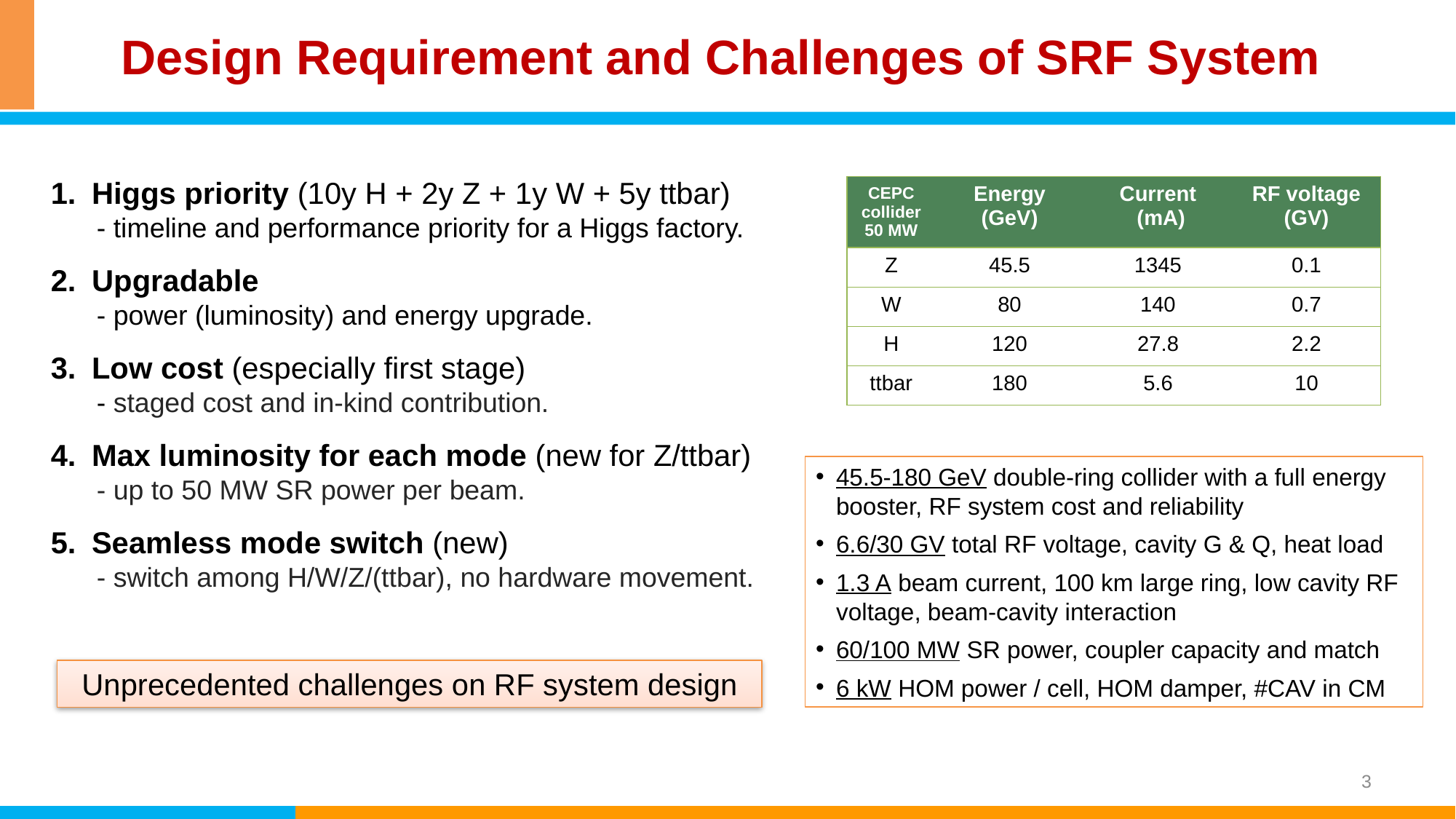

# Design Requirement and Challenges of SRF System
Higgs priority (10y H + 2y Z + 1y W + 5y ttbar)
      - timeline and performance priority for a Higgs factory.
Upgradable
      - power (luminosity) and energy upgrade.
Low cost (especially first stage)
      - staged cost and in-kind contribution.
Max luminosity for each mode (new for Z/ttbar)
      - up to 50 MW SR power per beam.
Seamless mode switch (new)
      - switch among H/W/Z/(ttbar), no hardware movement.
| CEPC collider 50 MW | Energy (GeV) | Current (mA) | RF voltage (GV) |
| --- | --- | --- | --- |
| Z | 45.5 | 1345 | 0.1 |
| W | 80 | 140 | 0.7 |
| H | 120 | 27.8 | 2.2 |
| ttbar | 180 | 5.6 | 10 |
45.5-180 GeV double-ring collider with a full energy booster, RF system cost and reliability
6.6/30 GV total RF voltage, cavity G & Q, heat load
1.3 A beam current, 100 km large ring, low cavity RF voltage, beam-cavity interaction
60/100 MW SR power, coupler capacity and match
6 kW HOM power / cell, HOM damper, #CAV in CM
Unprecedented challenges on RF system design
3